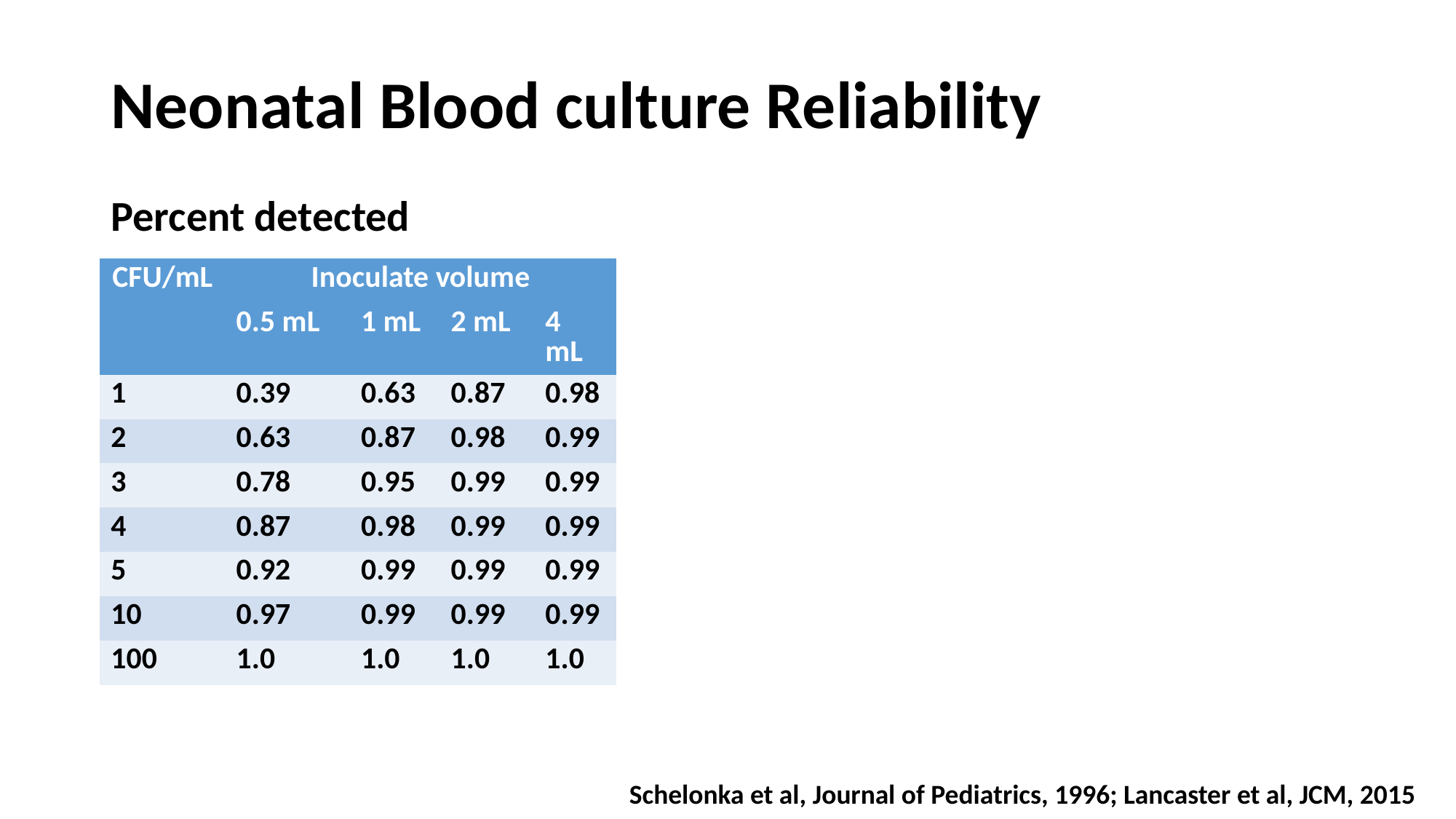

# Neonatal Blood culture Reliability
Percent detected

| CFU/mL | Inoculate volume |  |  |  |
| --- | --- | --- | --- | --- |
|  | 0.5 mL | 1 mL | 2 mL | 4 mL |
| 1 | 0.39 | 0.63 | 0.87 | 0.98 |
| 2 | 0.63 | 0.87 | 0.98 | 0.99 |
| 3 | 0.78 | 0.95 | 0.99 | 0.99 |
| 4 | 0.87 | 0.98 | 0.99 | 0.99 |
| 5 | 0.92 | 0.99 | 0.99 | 0.99 |
| 10 | 0.97 | 0.99 | 0.99 | 0.99 |
| 100 | 1.0 | 1.0 | 1.0 | 1.0 |
Schelonka et al, Journal of Pediatrics, 1996; Lancaster et al, JCM, 2015